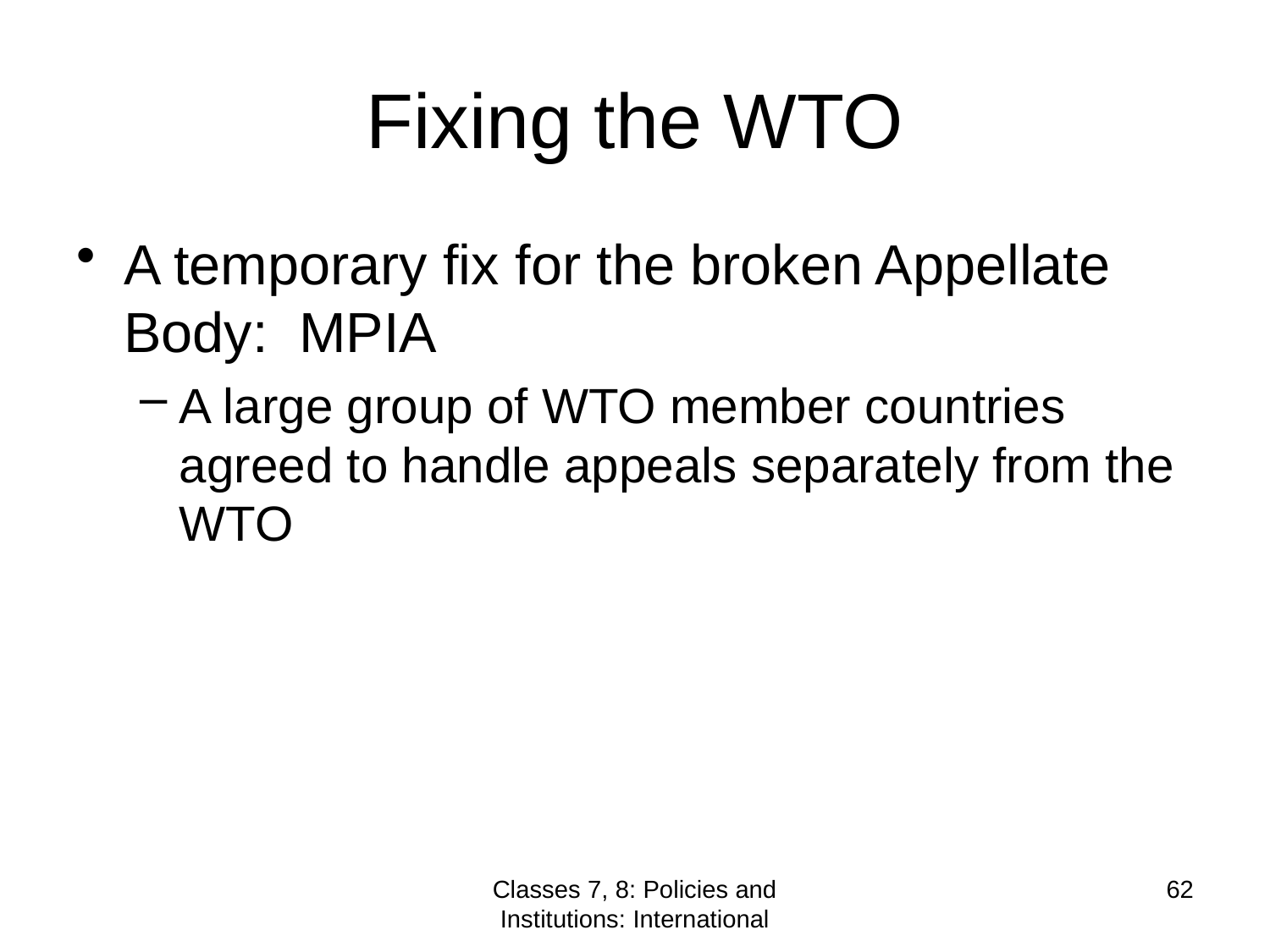

# Fixing the WTO
A temporary fix for the broken Appellate Body:  MPIA
A large group of WTO member countries agreed to handle appeals separately from the WTO

Classes 7, 8: Policies and Institutions: International
62